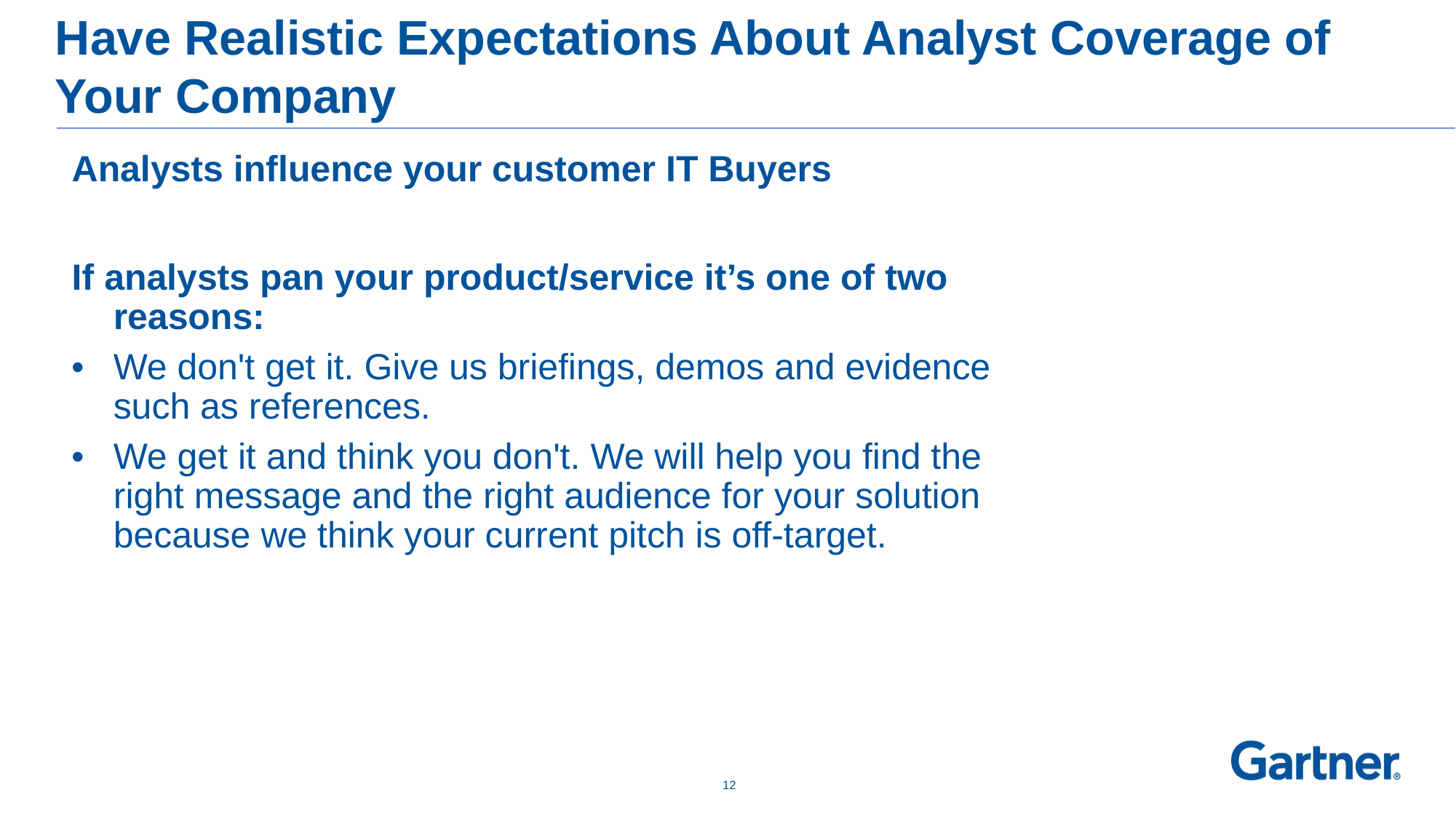

# Have Realistic Expectations About Analyst Coverage of Your Company
Analysts influence your customer IT Buyers

If analysts pan your product/service it’s one of two reasons:
We don't get it. Give us briefings, demos and evidence such as references.
We get it and think you don't. We will help you find the right message and the right audience for your solution because we think your current pitch is off-target.

 12